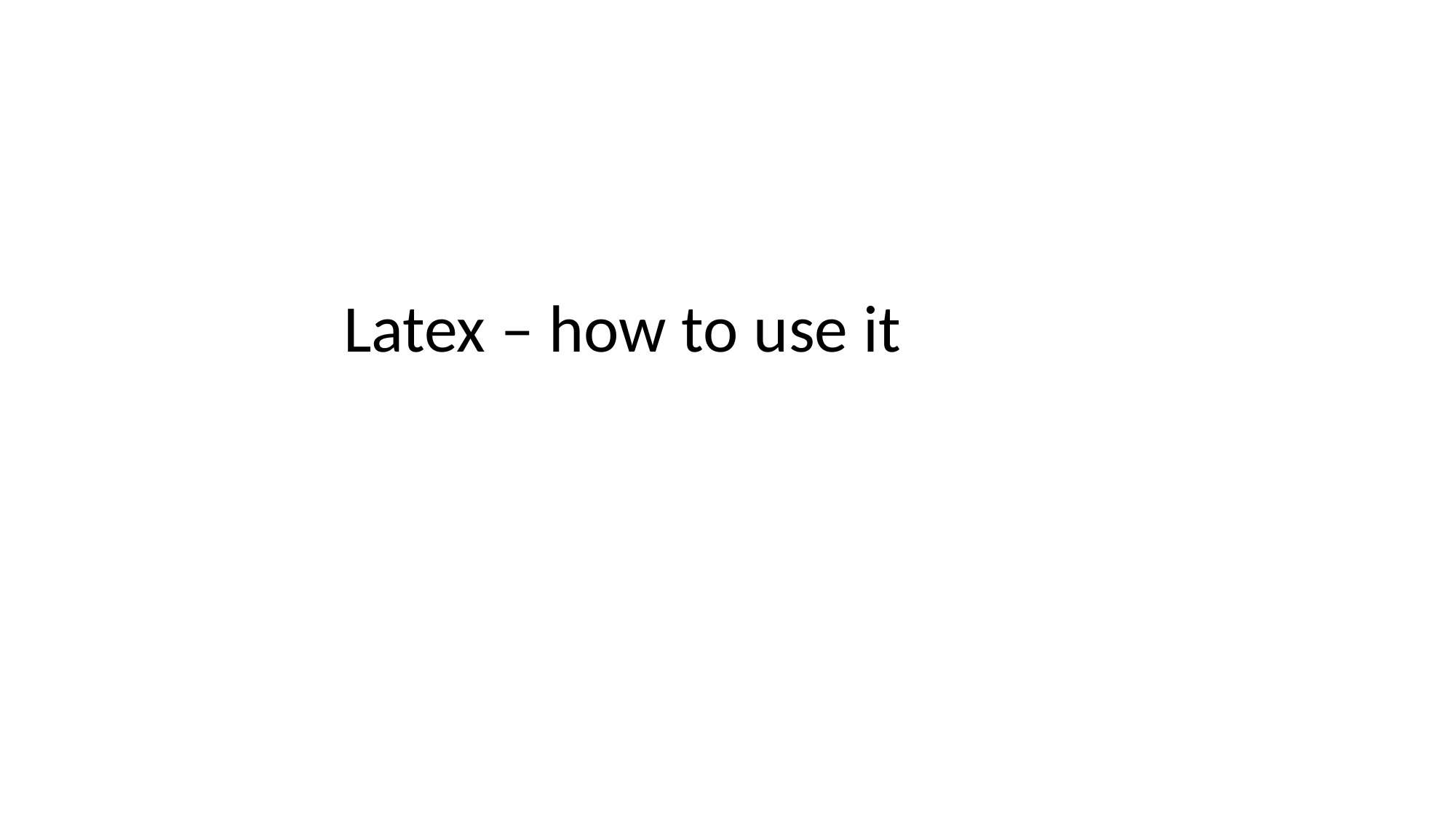

# Latex – how to use it